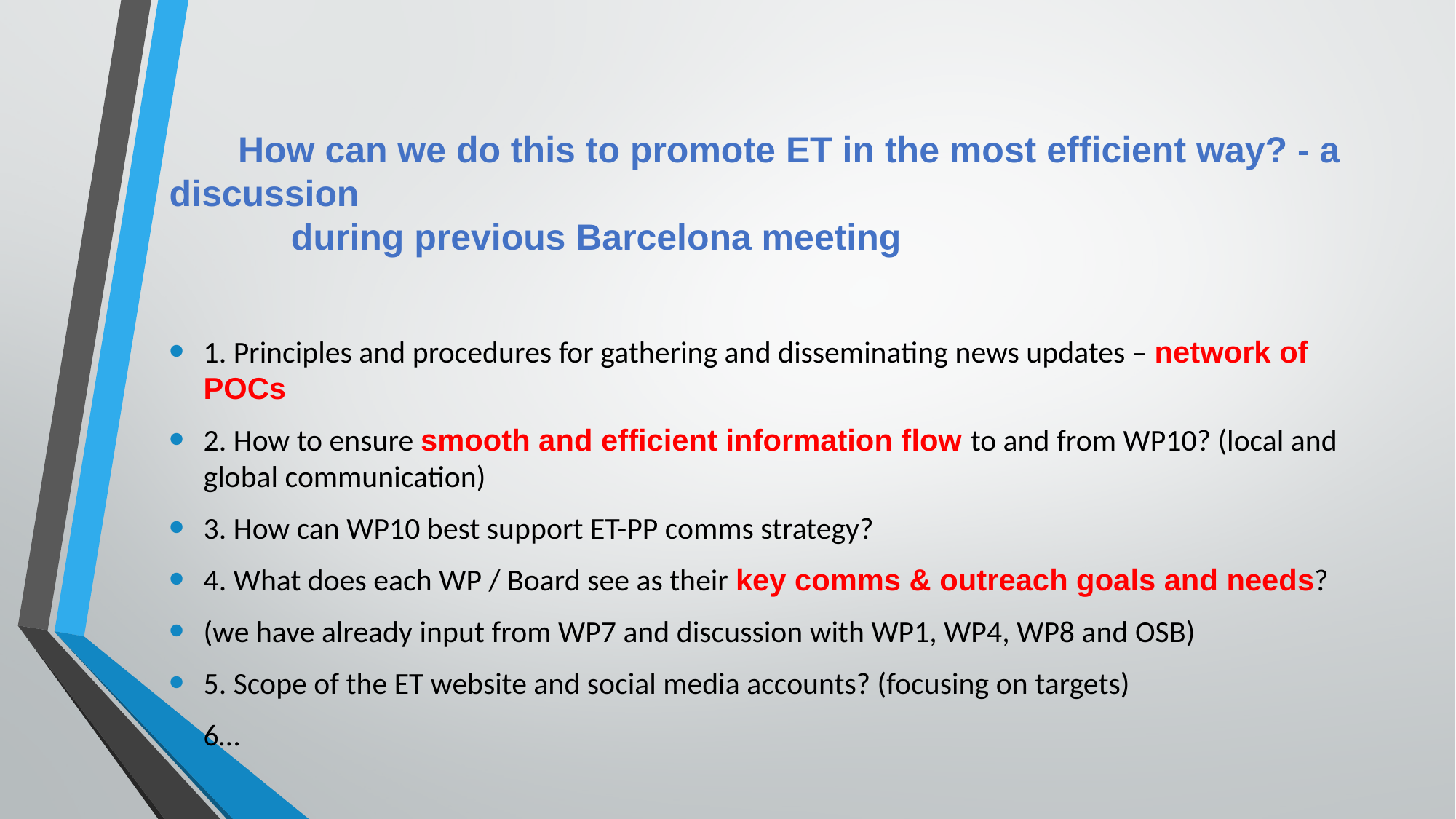

How can we do this to promote ET in the most efficient way? - a discussion
            during previous Barcelona meeting

1. Principles and procedures for gathering and disseminating news updates – network of POCs
2. How to ensure smooth and efficient information flow to and from WP10? (local and global communication)
3. How can WP10 best support ET-PP comms strategy?
4. What does each WP / Board see as their key comms & outreach goals and needs?
(we have already input from WP7 and discussion with WP1, WP4, WP8 and OSB)
5. Scope of the ET website and social media accounts? (focusing on targets)
6…